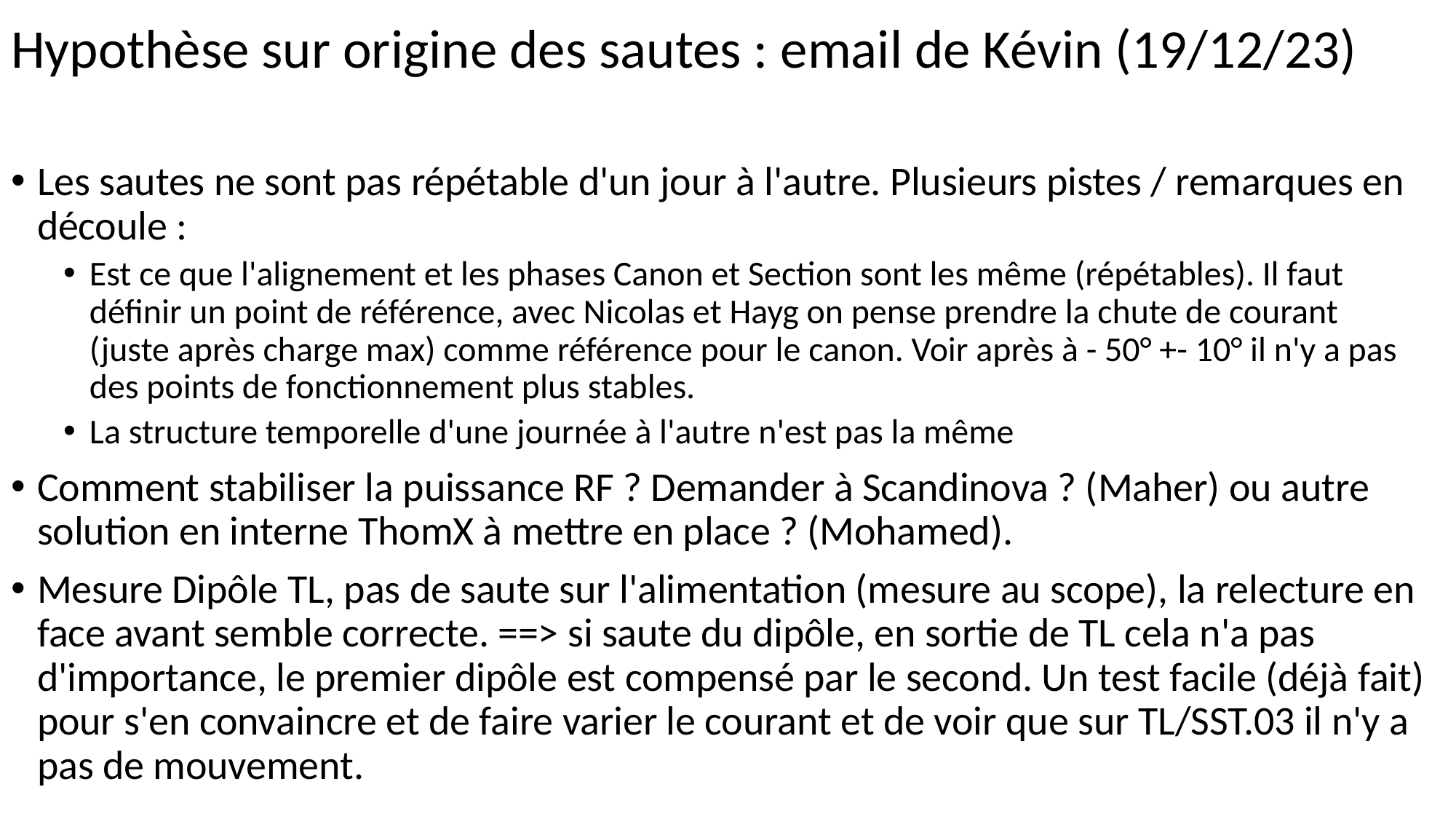

# Hypothèse sur origine des sautes : email de Kévin (19/12/23)

Les sautes ne sont pas répétable d'un jour à l'autre. Plusieurs pistes / remarques en découle :
Est ce que l'alignement et les phases Canon et Section sont les même (répétables). Il faut définir un point de référence, avec Nicolas et Hayg on pense prendre la chute de courant (juste après charge max) comme référence pour le canon. Voir après à - 50° +- 10° il n'y a pas des points de fonctionnement plus stables.
La structure temporelle d'une journée à l'autre n'est pas la même
Comment stabiliser la puissance RF ? Demander à Scandinova ? (Maher) ou autre solution en interne ThomX à mettre en place ? (Mohamed).
Mesure Dipôle TL, pas de saute sur l'alimentation (mesure au scope), la relecture en face avant semble correcte. ==> si saute du dipôle, en sortie de TL cela n'a pas d'importance, le premier dipôle est compensé par le second. Un test facile (déjà fait) pour s'en convaincre et de faire varier le courant et de voir que sur TL/SST.03 il n'y a pas de mouvement.